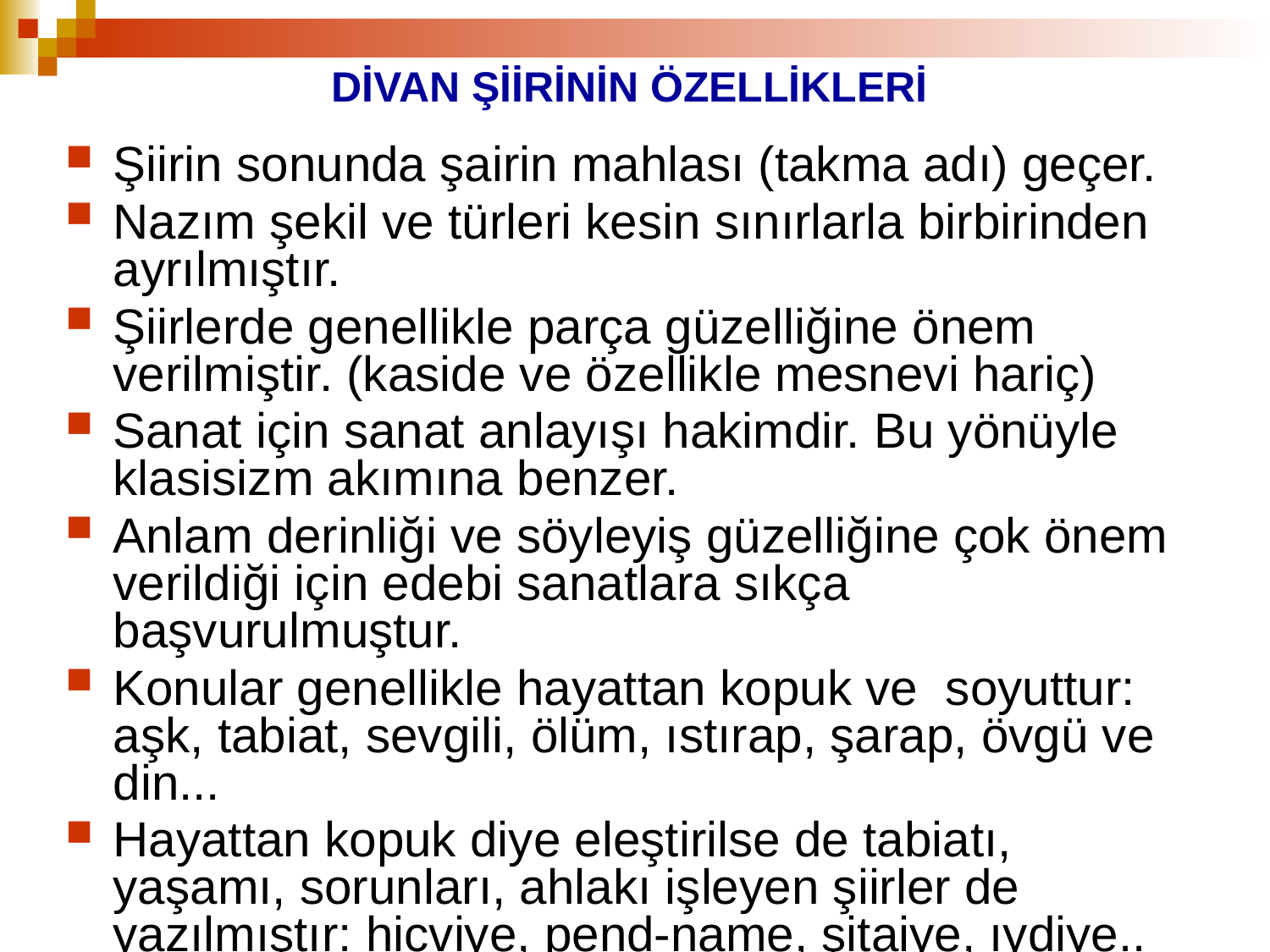

# DİVAN ŞİİRİNİN ÖZELLİKLERİ
Şiirin sonunda şairin mahlası (takma adı) geçer.
Nazım şekil ve türleri kesin sınırlarla birbirinden ayrılmıştır.
Şiirlerde genellikle parça güzelliğine önem verilmiştir. (kaside ve özellikle mesnevi hariç)
Sanat için sanat anlayışı hakimdir. Bu yönüyle klasisizm akımına benzer.
Anlam derinliği ve söyleyiş güzelliğine çok önem verildiği için edebi sanatlara sıkça başvurulmuştur.
Konular genellikle hayattan kopuk ve  soyuttur:  aşk, tabiat, sevgili, ölüm, ıstırap, şarap, övgü ve din...
Hayattan kopuk diye eleştirilse de tabiatı, yaşamı, sorunları, ahlakı işleyen şiirler de yazılmıştır: hicviye, pend-name, şitaiye, ıydiye..